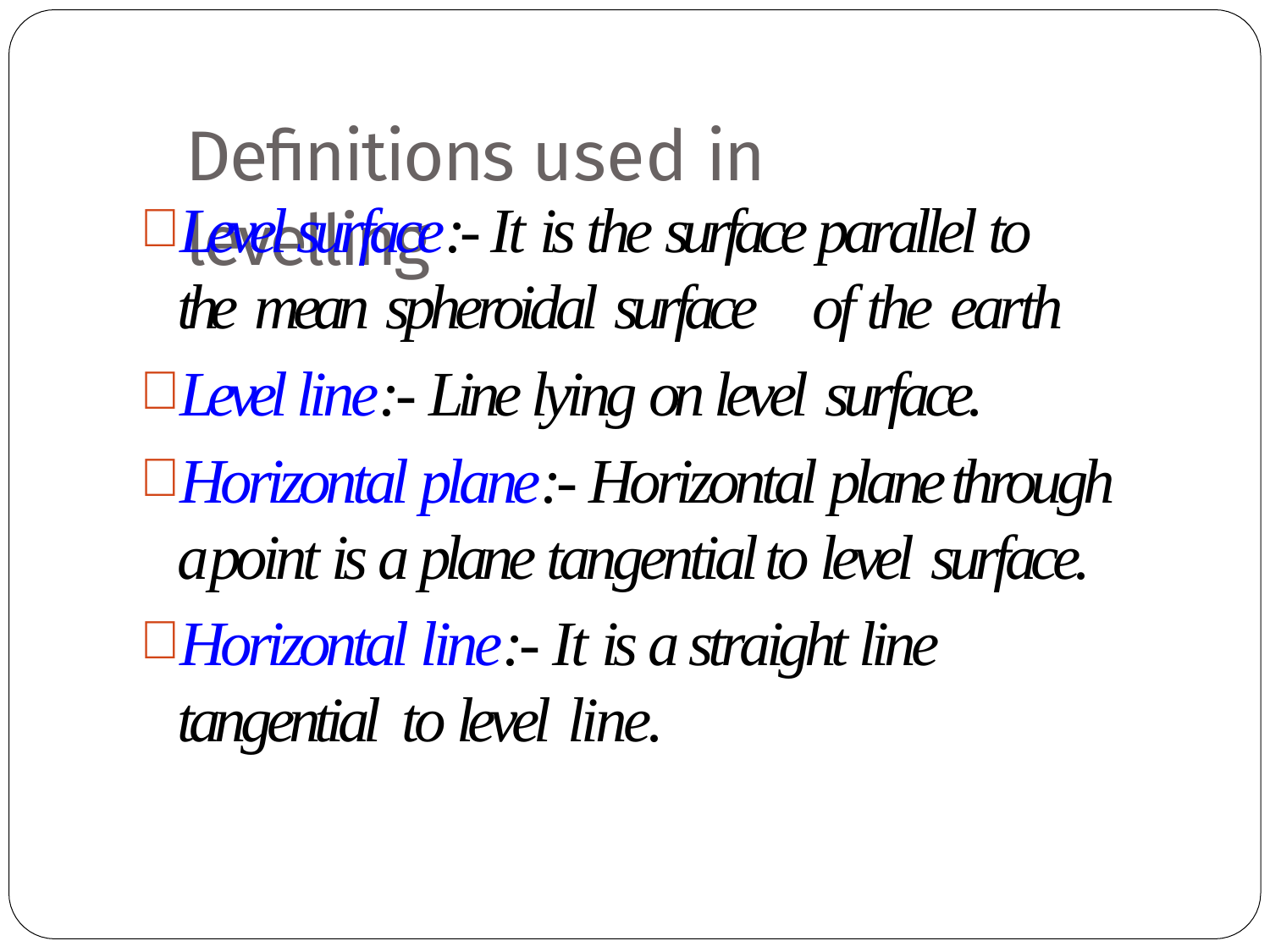

# Definitions used in levelling
Level surface:- It is the surface parallel to the  mean spheroidal surface	of the earth
Level line:- Line lying on level surface.
Horizontal plane:- Horizontal plane through a point is a plane tangential to level surface.
Horizontal line:- It is a straight line tangential  to level line.